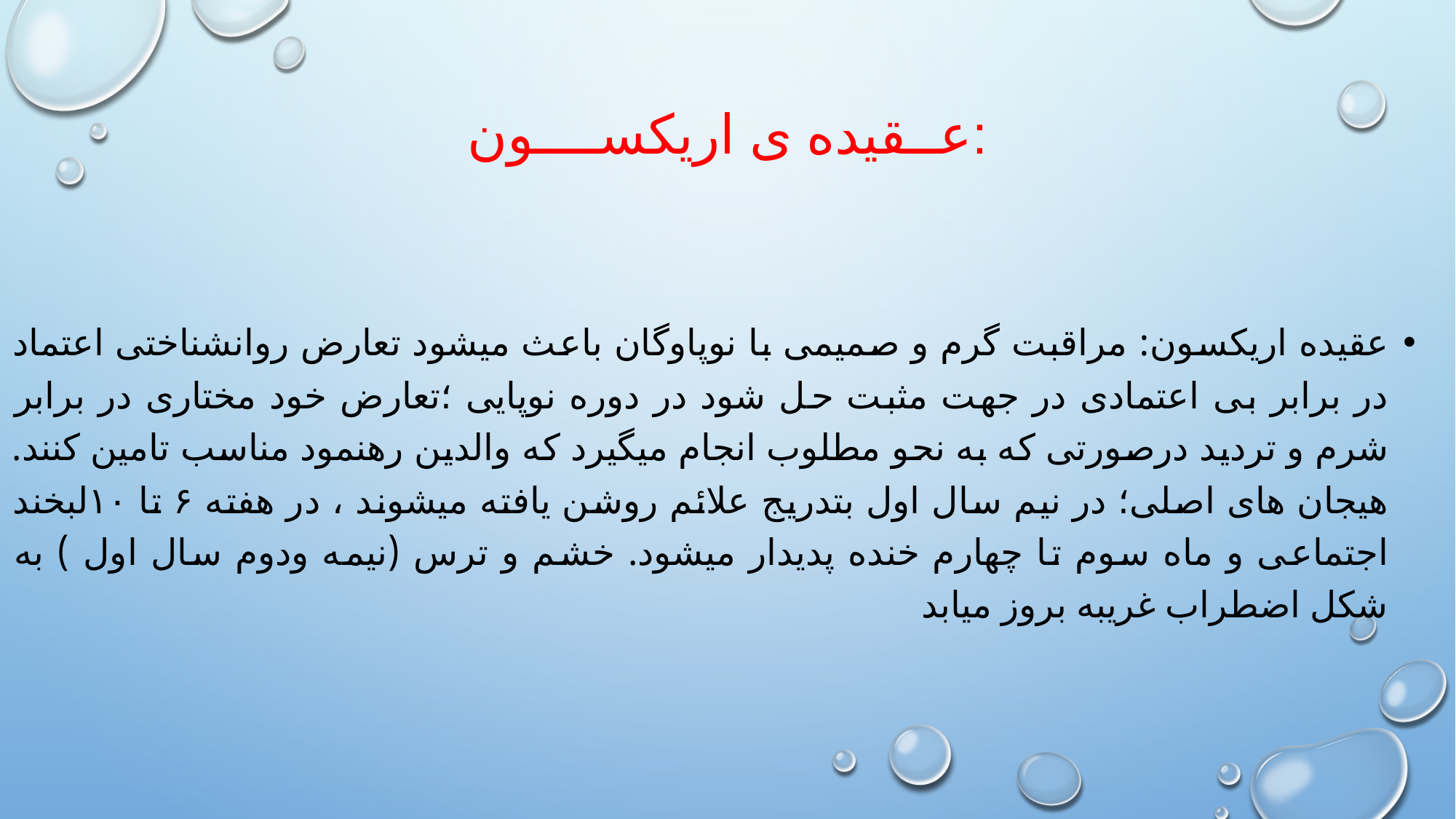

# عــقیده ی اریکســــون:
عقیده اریکسون: مراقبت گرم و صمیمی با نوپاوگان باعث میشود تعارض روانشناختی اعتماد در برابر بی اعتمادی در جهت مثبت حل شود در دوره نوپایی ؛تعارض خود مختاری در برابر شرم و تردید درصورتی که به نحو مطلوب انجام میگیرد که والدین رهنمود مناسب تامین کنند. هیجان های اصلی؛ در نیم سال اول بتدریج علائم روشن یافته میشوند ، در هفته ۶ تا ۱۰لبخند اجتماعی و ماه سوم تا چهارم خنده پدیدار میشود. خشم و ترس (نیمه ودوم سال اول ) به شکل اضطراب غریبه بروز میابد